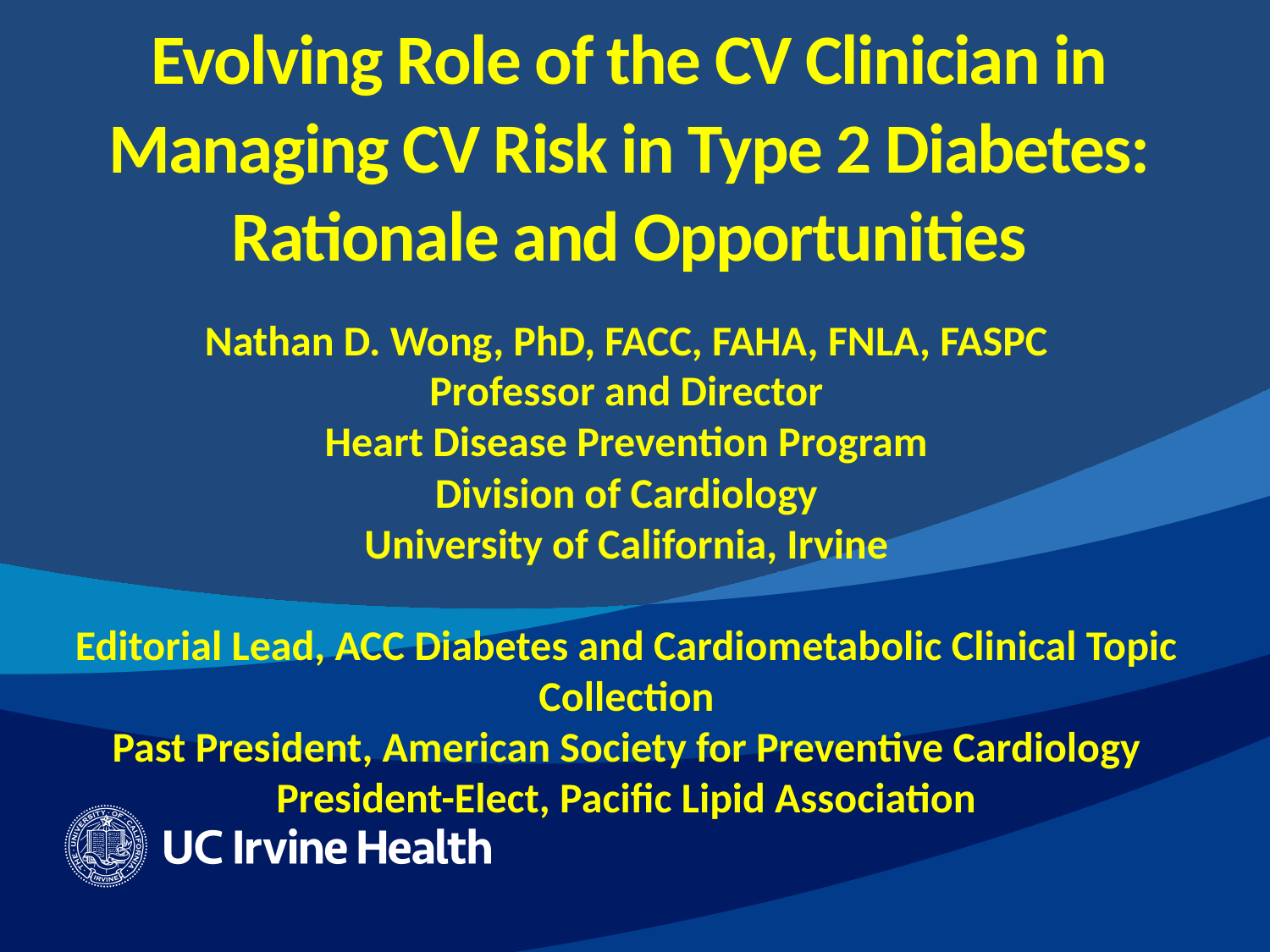

Evolving Role of the CV Clinician in Managing CV Risk in Type 2 Diabetes: Rationale and Opportunities
Nathan D. Wong, PhD, FACC, FAHA, FNLA, FASPC
Professor and Director
Heart Disease Prevention Program
Division of Cardiology
University of California, Irvine
Editorial Lead, ACC Diabetes and Cardiometabolic Clinical Topic Collection
Past President, American Society for Preventive Cardiology
President-Elect, Pacific Lipid Association